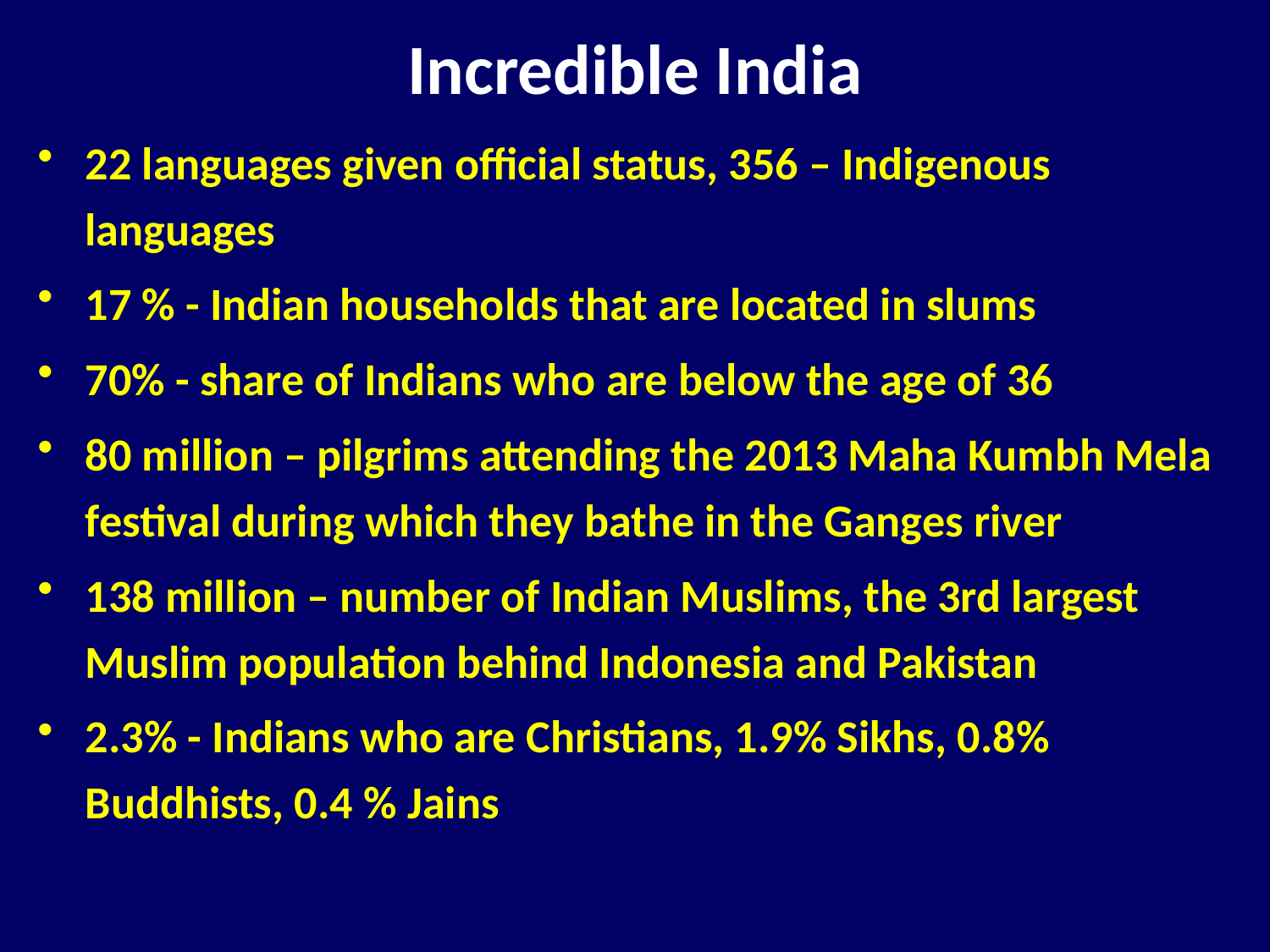

# Incredible India
22 languages given official status, 356 – Indigenous languages
17 % - Indian households that are located in slums
70% - share of Indians who are below the age of 36
80 million – pilgrims attending the 2013 Maha Kumbh Mela festival during which they bathe in the Ganges river
138 million – number of Indian Muslims, the 3rd largest Muslim population behind Indonesia and Pakistan
2.3% - Indians who are Christians, 1.9% Sikhs, 0.8% Buddhists, 0.4 % Jains